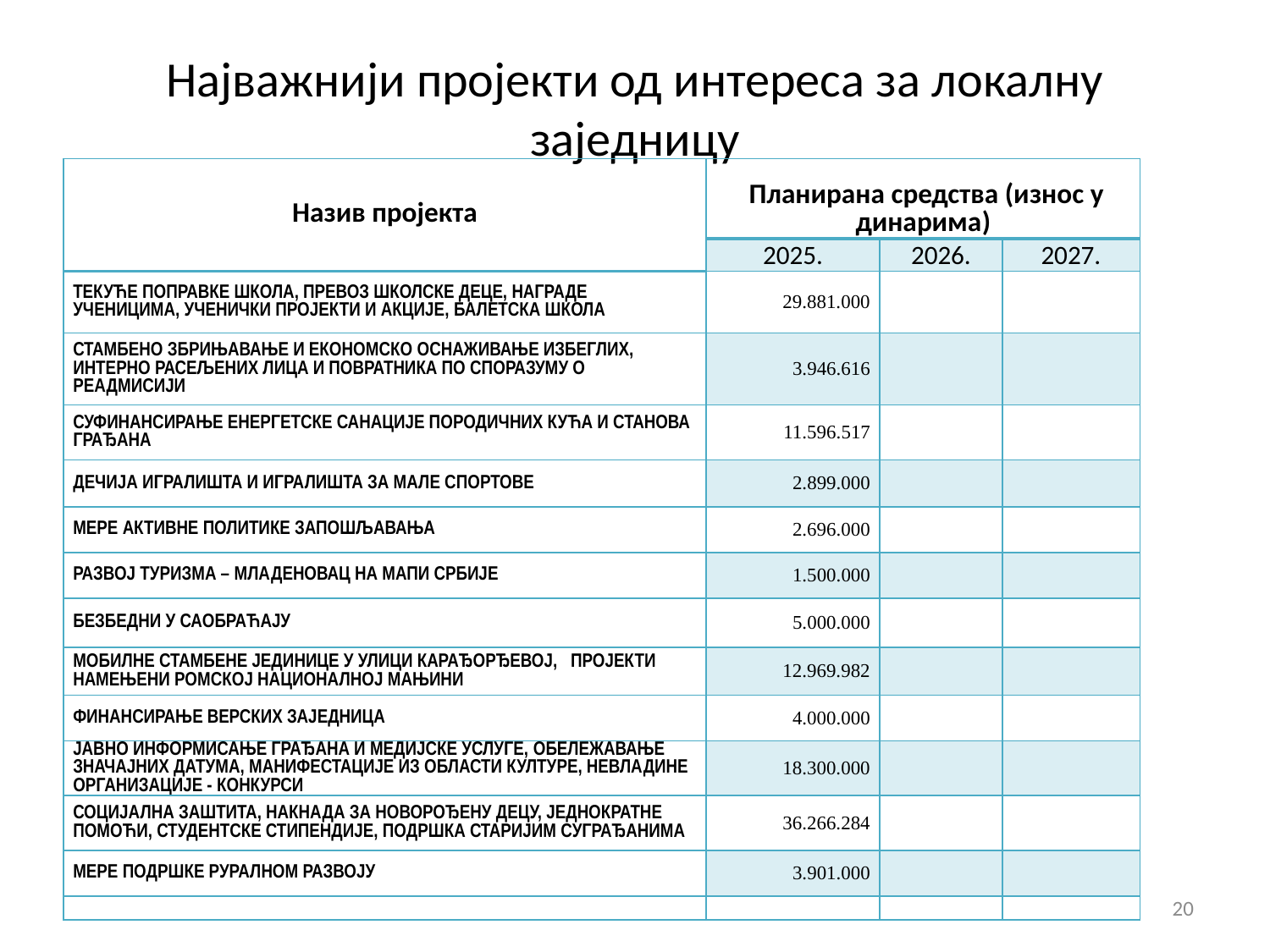

# Најважнији пројекти од интереса за локалну заједницу
| Назив пројекта | Планирана средства (износ у динарима) |  |  |
| --- | --- | --- | --- |
|  | 2025. | 2026. | 2027. |
| ТЕКУЋЕ ПОПРАВКЕ ШКОЛА, ПРЕВОЗ ШКОЛСКЕ ДЕЦЕ, НАГРАДЕ УЧЕНИЦИМА, УЧЕНИЧКИ ПРОЈЕКТИ И АКЦИЈЕ, БАЛЕТСКА ШКОЛА | 29.881.000 |  |  |
| СТАМБЕНО ЗБРИЊАВАЊЕ И ЕКОНОМСКО ОСНАЖИВАЊЕ ИЗБЕГЛИХ, ИНТЕРНО РАСЕЉЕНИХ ЛИЦА И ПОВРАТНИКА ПО СПОРАЗУМУ О РЕАДМИСИЈИ | 3.946.616 |  |  |
| СУФИНАНСИРАЊЕ ЕНЕРГЕТСКЕ САНАЦИЈЕ ПОРОДИЧНИХ КУЋА И СТАНОВА ГРАЂАНА | 11.596.517 |  |  |
| ДЕЧИЈА ИГРАЛИШТА И ИГРАЛИШТА ЗА МАЛЕ СПОРТОВЕ | 2.899.000 |  |  |
| МЕРЕ АКТИВНЕ ПОЛИТИКЕ ЗАПОШЉАВАЊА | 2.696.000 |  |  |
| РАЗВОЈ ТУРИЗМА – МЛАДЕНОВАЦ НА МАПИ СРБИЈЕ | 1.500.000 |  |  |
| БЕЗБЕДНИ У САОБРАЋАЈУ | 5.000.000 |  |  |
| МОБИЛНЕ СТАМБЕНЕ ЈЕДИНИЦЕ У УЛИЦИ КАРАЂОРЂЕВОЈ, ПРОЈЕКТИ НАМЕЊЕНИ РОМСКОЈ НАЦИОНАЛНОЈ МАЊИНИ | 12.969.982 |  |  |
| ФИНАНСИРАЊЕ ВЕРСКИХ ЗАЈЕДНИЦА | 4.000.000 |  |  |
| ЈАВНО ИНФОРМИСАЊЕ ГРАЂАНА И МЕДИЈСКЕ УСЛУГЕ, ОБЕЛЕЖАВАЊЕ ЗНАЧАЈНИХ ДАТУМА, МАНИФЕСТАЦИЈЕ ИЗ ОБЛАСТИ КУЛТУРЕ, НЕВЛАДИНЕ ОРГАНИЗАЦИЈЕ - КОНКУРСИ | 18.300.000 |  |  |
| СОЦИЈАЛНА ЗАШТИТА, НАКНАДА ЗА НОВОРОЂЕНУ ДЕЦУ, ЈЕДНОКРАТНЕ ПОМОЋИ, СТУДЕНТСКЕ СТИПЕНДИЈЕ, ПОДРШКА СТАРИЈИМ СУГРАЂАНИМА | 36.266.284 |  |  |
| МЕРЕ ПОДРШКЕ РУРАЛНОМ РАЗВОЈУ | 3.901.000 |  |  |
|  |  |  |  |
20